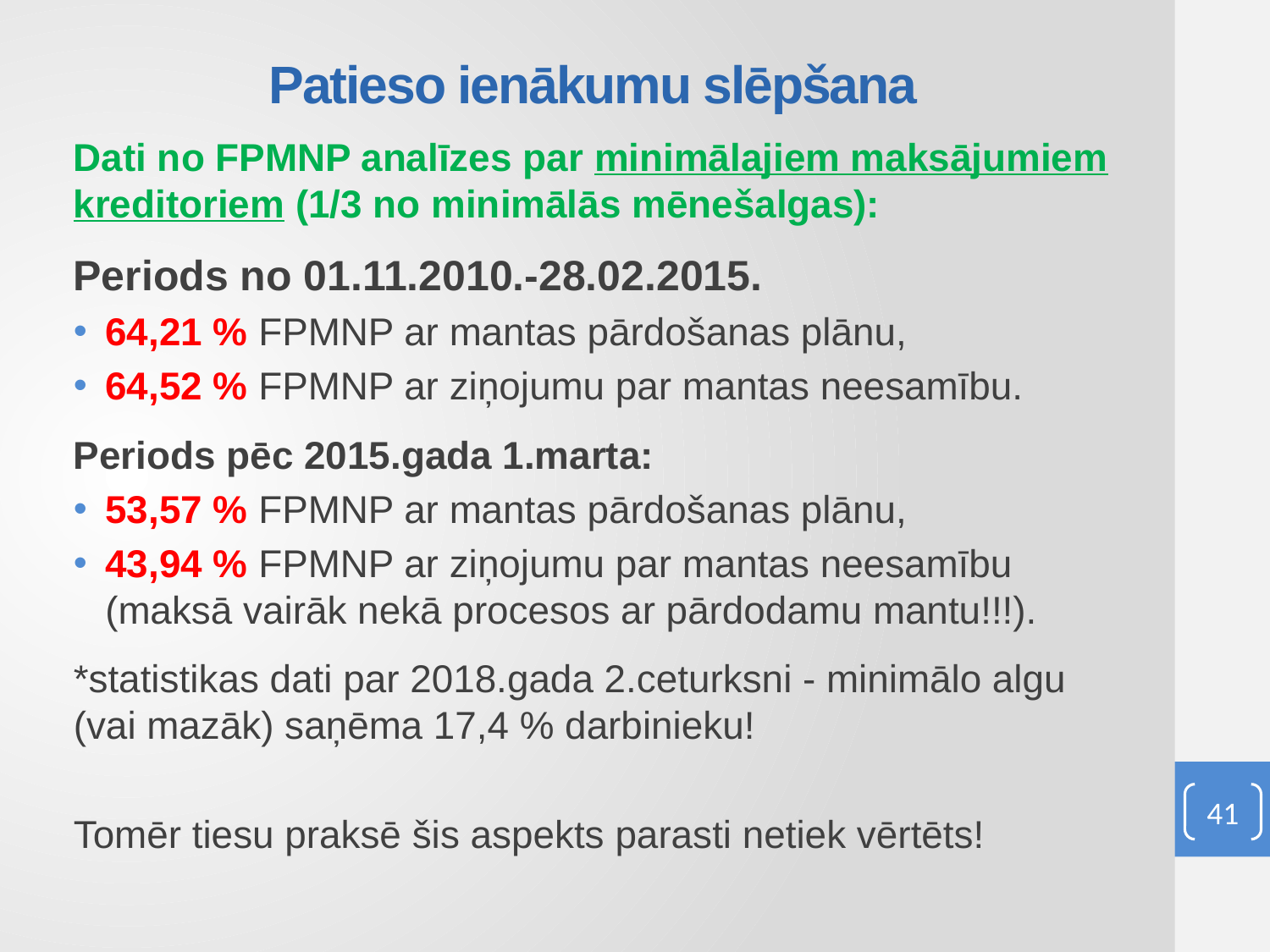

# Patieso ienākumu slēpšana
Dati no FPMNP analīzes par minimālajiem maksājumiem kreditoriem (1/3 no minimālās mēnešalgas):

Periods no 01.11.2010.-28.02.2015.
64,21 % FPMNP ar mantas pārdošanas plānu,
64,52 % FPMNP ar ziņojumu par mantas neesamību.

Periods pēc 2015.gada 1.marta:
53,57 % FPMNP ar mantas pārdošanas plānu,
43,94 % FPMNP ar ziņojumu par mantas neesamību (maksā vairāk nekā procesos ar pārdodamu mantu!!!).

*statistikas dati par 2018.gada 2.ceturksni - minimālo algu (vai mazāk) saņēma 17,4 % darbinieku!

Tomēr tiesu praksē šis aspekts parasti netiek vērtēts!

41